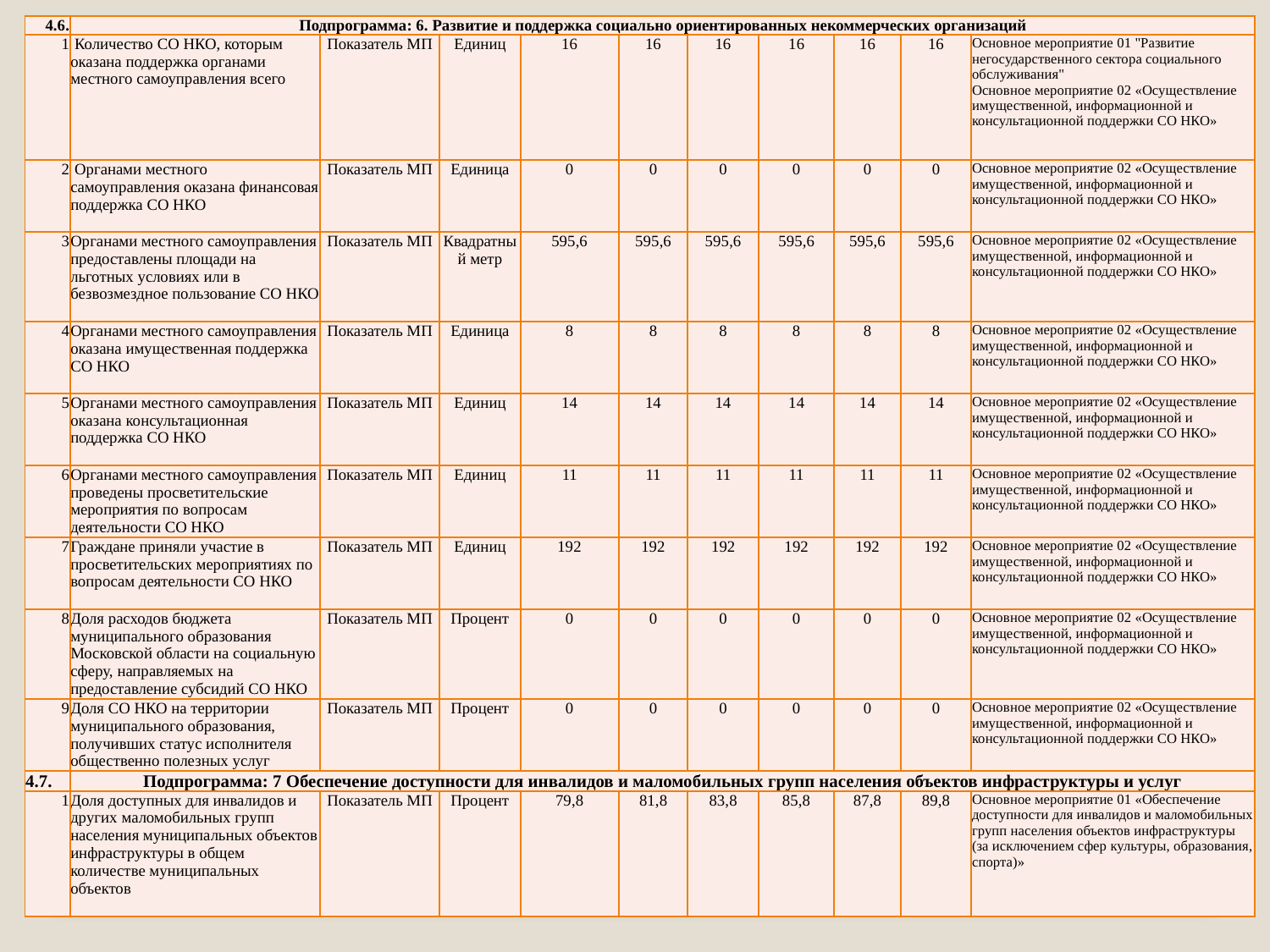

| 4.6. | Подпрограмма: 6. Развитие и поддержка социально ориентированных некоммерческих организаций |  |  |  |  |  |  |  |  |  |
| --- | --- | --- | --- | --- | --- | --- | --- | --- | --- | --- |
| 1 | Количество СО НКО, которым оказана поддержка органами местного самоуправления всего | Показатель МП | Единиц | 16 | 16 | 16 | 16 | 16 | 16 | Основное мероприятие 01 "Развитие негосударственного сектора социального обслуживания" Основное мероприятие 02 «Осуществление имущественной, информационной и консультационной поддержки СО НКО» |
| 2 | Органами местного самоуправления оказана финансовая поддержка СО НКО | Показатель МП | Единица | 0 | 0 | 0 | 0 | 0 | 0 | Основное мероприятие 02 «Осуществление имущественной, информационной и консультационной поддержки СО НКО» |
| 3 | Органами местного самоуправления предоставлены площади на льготных условиях или в безвозмездное пользование СО НКО | Показатель МП | Квадратный метр | 595,6 | 595,6 | 595,6 | 595,6 | 595,6 | 595,6 | Основное мероприятие 02 «Осуществление имущественной, информационной и консультационной поддержки СО НКО» |
| 4 | Органами местного самоуправления оказана имущественная поддержка СО НКО | Показатель МП | Единица | 8 | 8 | 8 | 8 | 8 | 8 | Основное мероприятие 02 «Осуществление имущественной, информационной и консультационной поддержки СО НКО» |
| 5 | Органами местного самоуправления оказана консультационная поддержка СО НКО | Показатель МП | Единиц | 14 | 14 | 14 | 14 | 14 | 14 | Основное мероприятие 02 «Осуществление имущественной, информационной и консультационной поддержки СО НКО» |
| 6 | Органами местного самоуправления проведены просветительские мероприятия по вопросам деятельности СО НКО | Показатель МП | Единиц | 11 | 11 | 11 | 11 | 11 | 11 | Основное мероприятие 02 «Осуществление имущественной, информационной и консультационной поддержки СО НКО» |
| 7 | Граждане приняли участие в просветительских мероприятиях по вопросам деятельности СО НКО | Показатель МП | Единиц | 192 | 192 | 192 | 192 | 192 | 192 | Основное мероприятие 02 «Осуществление имущественной, информационной и консультационной поддержки СО НКО» |
| 8 | Доля расходов бюджета муниципального образования Московской области на социальную сферу, направляемых на предоставление субсидий СО НКО | Показатель МП | Процент | 0 | 0 | 0 | 0 | 0 | 0 | Основное мероприятие 02 «Осуществление имущественной, информационной и консультационной поддержки СО НКО» |
| 9 | Доля СО НКО на территории муниципального образования, получивших статус исполнителя общественно полезных услуг | Показатель МП | Процент | 0 | 0 | 0 | 0 | 0 | 0 | Основное мероприятие 02 «Осуществление имущественной, информационной и консультационной поддержки СО НКО» |
| 4.7. | Подпрограмма: 7 Обеспечение доступности для инвалидов и маломобильных групп населения объектов инфраструктуры и услуг |  |  |  |  |  |  |  |  |  |
| 1 | Доля доступных для инвалидов и других маломобильных групп населения муниципальных объектов инфраструктуры в общем количестве муниципальных объектов | Показатель МП | Процент | 79,8 | 81,8 | 83,8 | 85,8 | 87,8 | 89,8 | Основное мероприятие 01 «Обеспечение доступности для инвалидов и маломобильных групп населения объектов инфраструктуры (за исключением сфер культуры, образования, спорта)» |